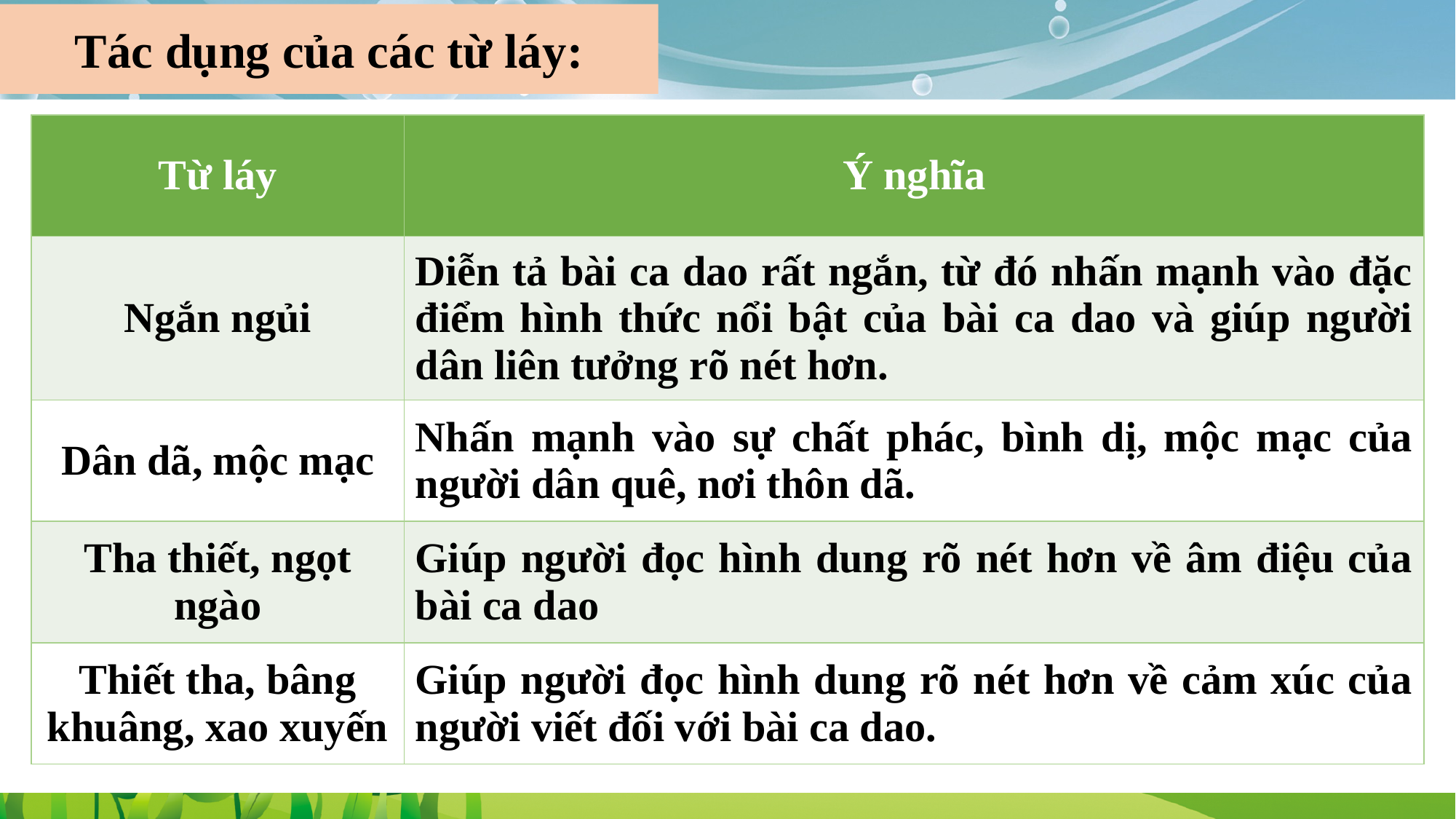

Tác dụng của các từ láy:
| Từ láy | Ý nghĩa |
| --- | --- |
| Ngắn ngủi | Diễn tả bài ca dao rất ngắn, từ đó nhấn mạnh vào đặc điểm hình thức nổi bật của bài ca dao và giúp người dân liên tưởng rõ nét hơn. |
| Dân dã, mộc mạc | Nhấn mạnh vào sự chất phác, bình dị, mộc mạc của người dân quê, nơi thôn dã. |
| Tha thiết, ngọt ngào | Giúp người đọc hình dung rõ nét hơn về âm điệu của bài ca dao |
| Thiết tha, bâng khuâng, xao xuyến | Giúp người đọc hình dung rõ nét hơn về cảm xúc của người viết đối với bài ca dao. |